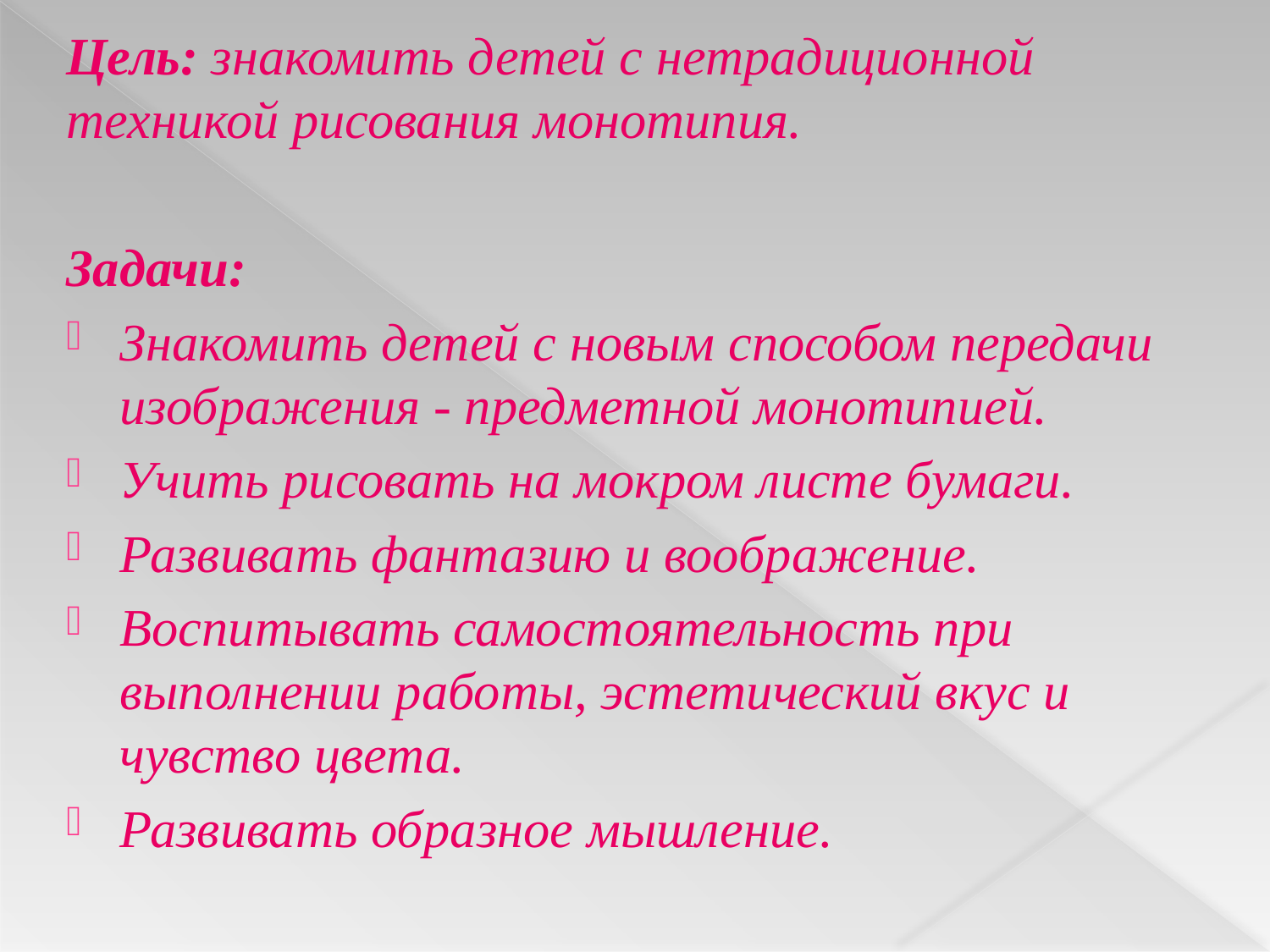

Цель: знакомить детей с нетрадиционной техникой рисования монотипия.

Задачи:
Знакомить детей с новым способом передачи изображения - предметной монотипией.
Учить рисовать на мокром листе бумаги.
Развивать фантазию и воображение.
Воспитывать самостоятельность при выполнении работы, эстетический вкус и чувство цвета.
Развивать образное мышление.